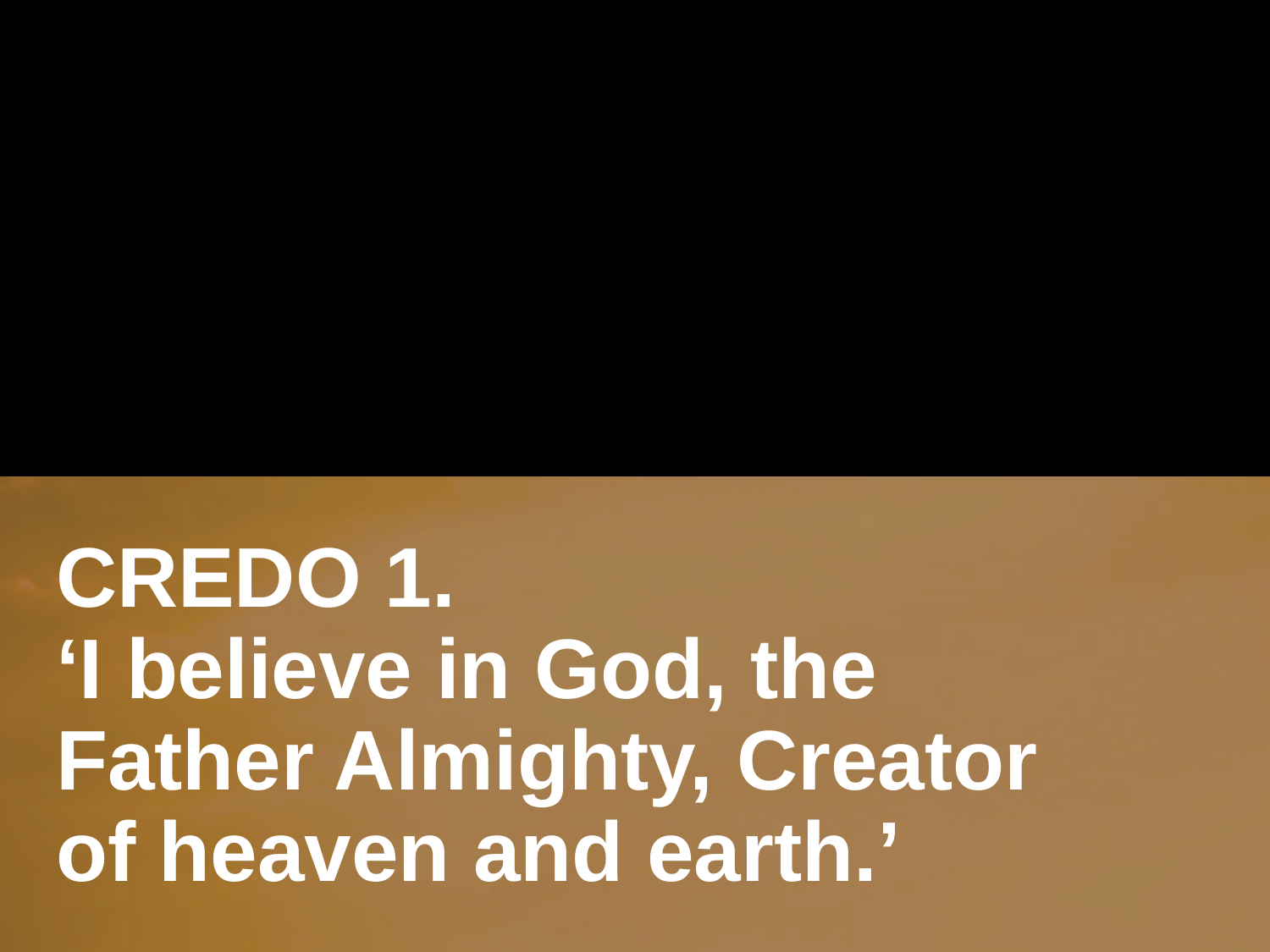

# CREDO 1. ‘I believe in God, the Father Almighty, Creator of heaven and earth.’